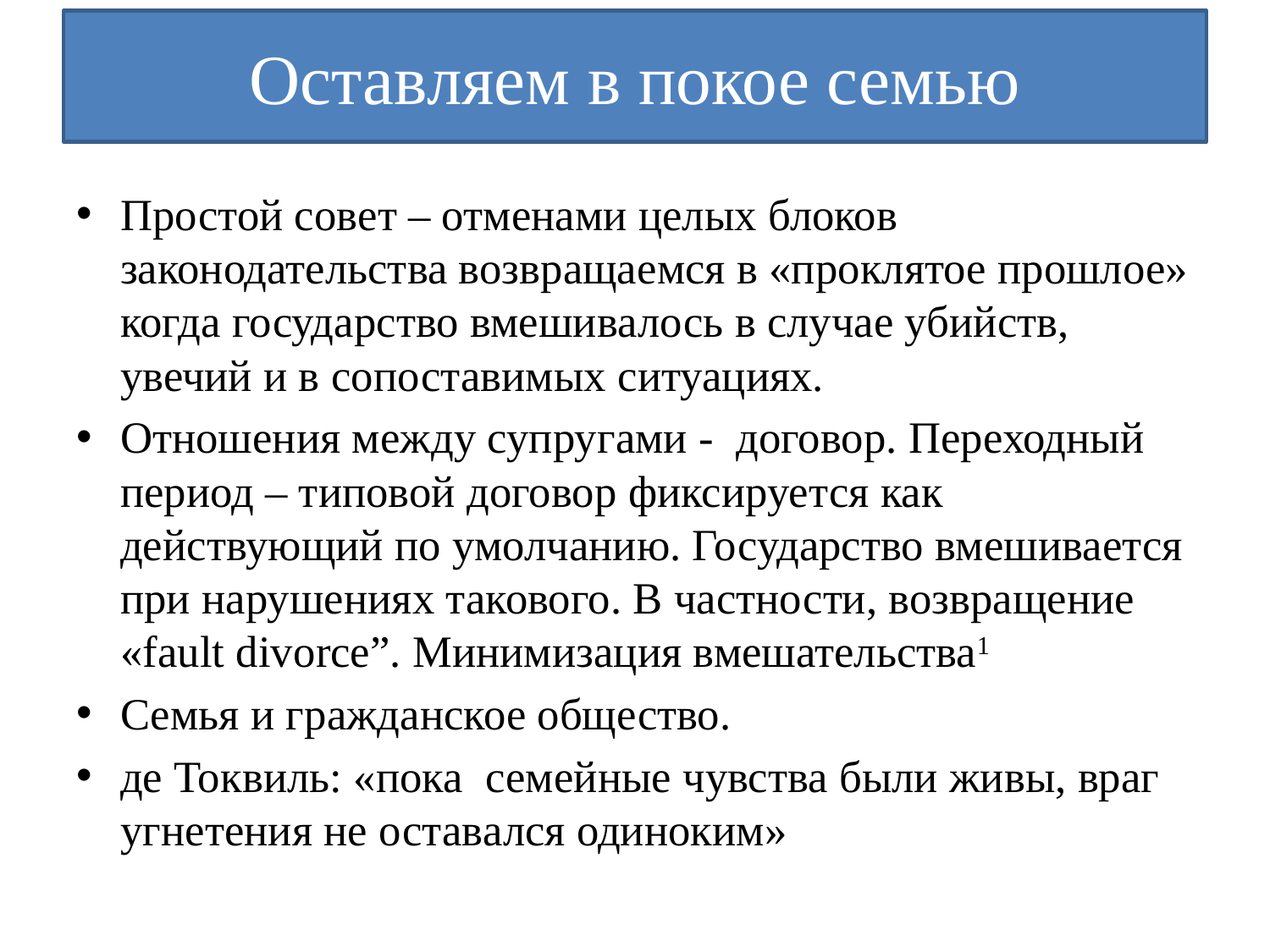

# Оставляем в покое семью
Простой совет – отменами целых блоков законодательства возвращаемся в «проклятое прошлое» когда государство вмешивалось в случае убийств, увечий и в сопоставимых ситуациях.
Отношения между супругами -  договор. Переходный период – типовой договор фиксируется как действующий по умолчанию. Государство вмешивается при нарушениях такового. В частности, возвращение «fault divorce”. Минимизация вмешательства1
Семья и гражданское общество.
де Токвиль: «пока  семейные чувства были живы, враг угнетения не оставался одиноким»